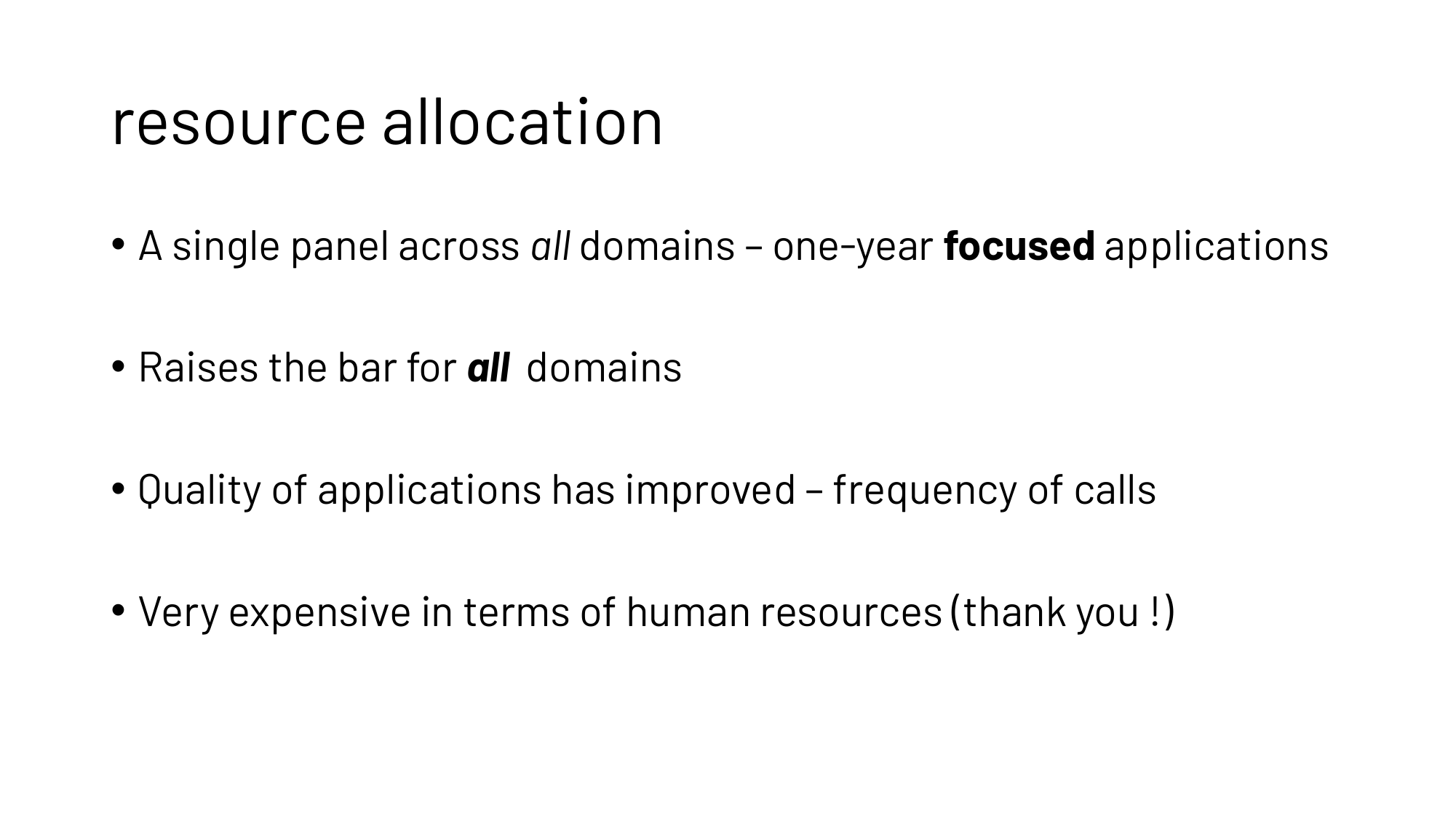

# resource allocation
A single panel across all domains – one-year focused applications

Raises the bar for all  domains

Quality of applications has improved – frequency of calls

Very expensive in terms of human resources (thank you !)